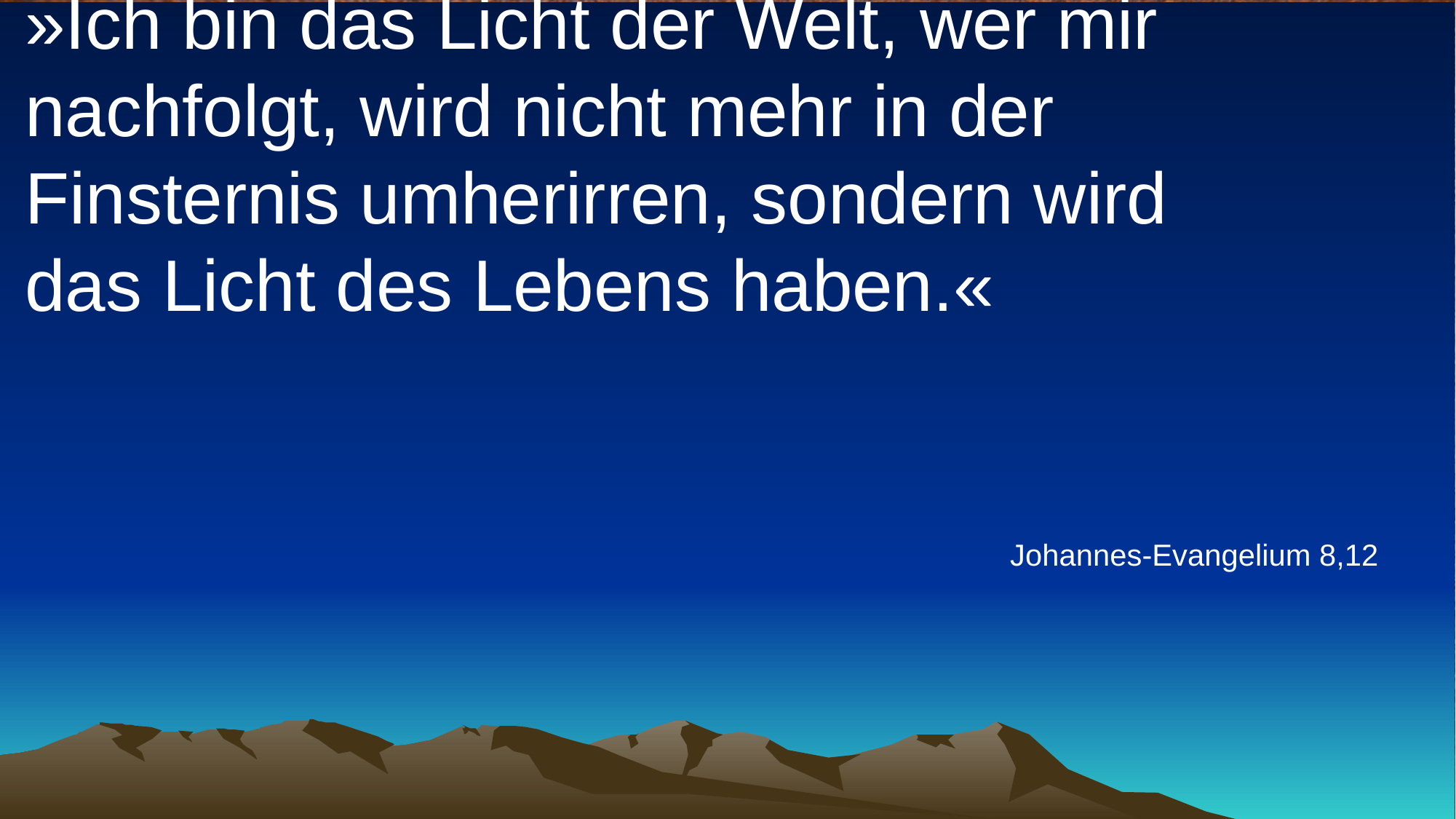

# »Ich bin das Licht der Welt, wer mir nachfolgt, wird nicht mehr in der Finsternis umherirren, sondern wird das Licht des Lebens haben.«
Johannes-Evangelium 8,12